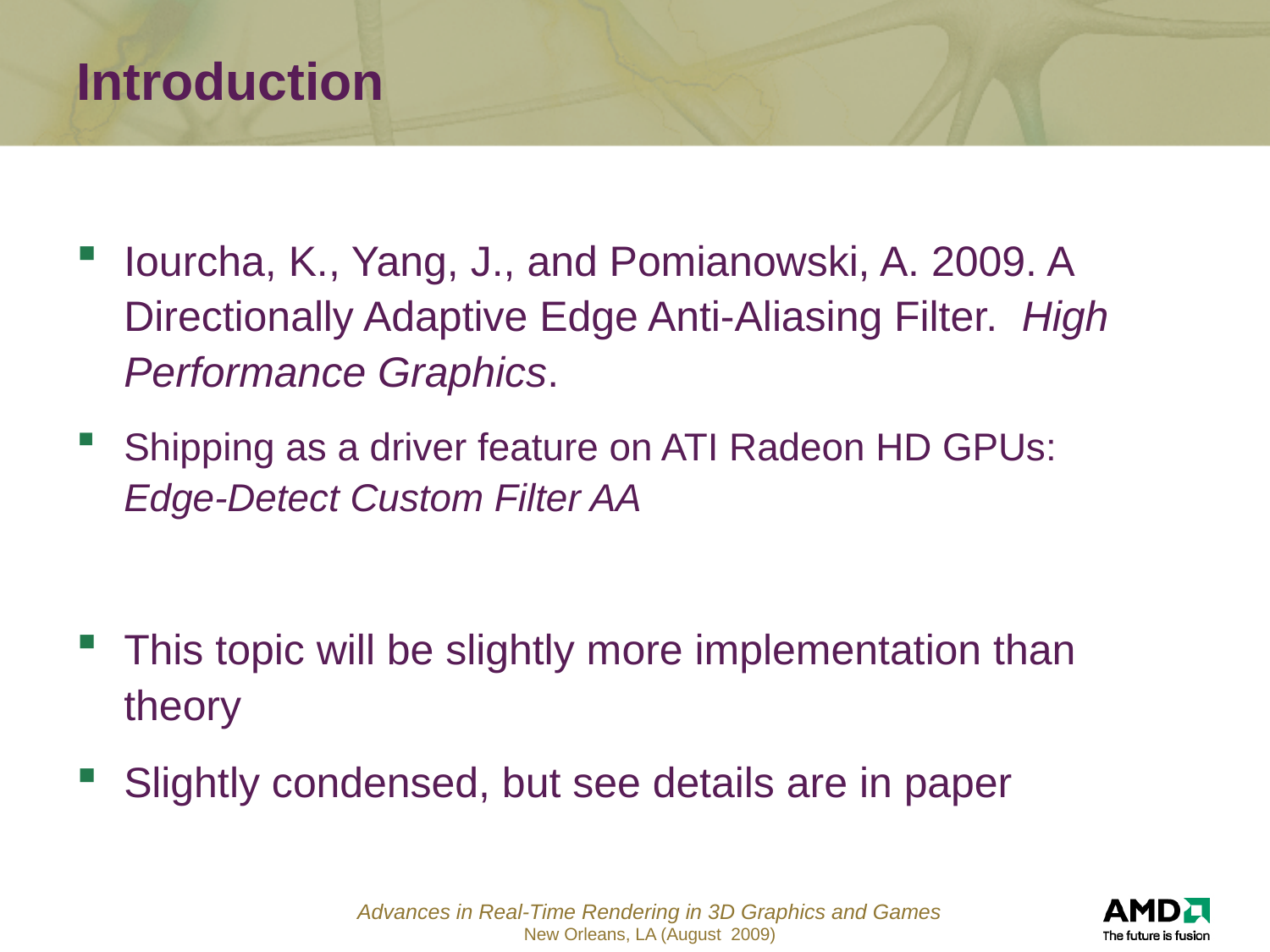

# Introduction
Iourcha, K., Yang, J., and Pomianowski, A. 2009. A Directionally Adaptive Edge Anti-Aliasing Filter.  High Performance Graphics.
Shipping as a driver feature on ATI Radeon HD GPUs:
Edge-Detect Custom Filter AA

This topic will be slightly more implementation than theory
Slightly condensed, but see details are in paper